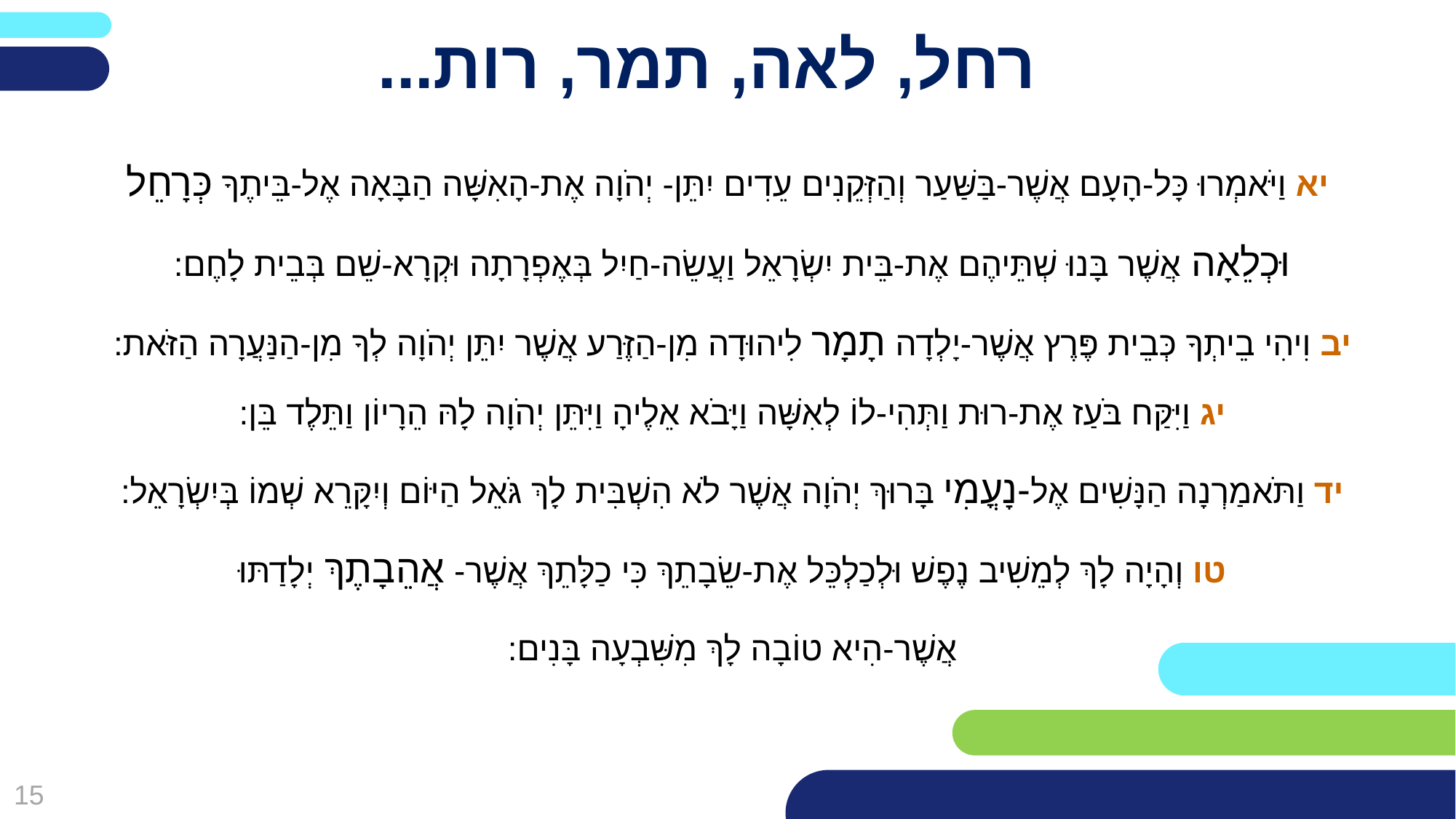

# רחל, לאה, תמר, רות...
יא וַיֹּאמְרוּ כָּל-הָעָם אֲשֶׁר-בַּשַּׁעַר וְהַזְּקֵנִים עֵדִים יִתֵּן- יְהֹוָה אֶת-הָאִשָּׁה הַבָּאָה אֶל-בֵּיתֶךָ כְּרָחֵל וּכְלֵאָה אֲשֶׁר בָּנוּ שְׁתֵּיהֶם אֶת-בֵּית יִשְׂרָאֵל וַעֲשֵׂה-חַיִל בְּאֶפְרָתָה וּקְרָא-שֵׁם בְּבֵית לָחֶם: 
יב וִיהִי בֵיתְךָ כְּבֵית פֶּרֶץ אֲשֶׁר-יָלְדָה תָמָר לִיהוּדָה מִן-הַזֶּרַע אֲשֶׁר יִתֵּן יְהֹוָה לְךָ מִן-הַנַּעֲרָה הַזֹּאת: 
יג וַיִּקַּח בֹּעַז אֶת-רוּת וַתְּהִי-לוֹ לְאִשָּׁה וַיָּבֹא אֵלֶיהָ וַיִּתֵּן יְהֹוָה לָהּ הֵרָיוֹן וַתֵּלֶד בֵּן: 
יד וַתֹּאמַרְנָה הַנָּשִׁים אֶל-נָעֳמִי בָּרוּךְ יְהֹוָה אֲשֶׁר לֹא הִשְׁבִּית לָךְ גֹּאֵל הַיּוֹם וְיִקָּרֵא שְׁמוֹ בְּיִשְׂרָאֵל: 
טו וְהָיָה לָךְ לְמֵשִׁיב נֶפֶשׁ וּלְכַלְכֵּל אֶת-שֵׂבָתֵךְ כִּי כַלָּתֵךְ אֲשֶׁר- אֲהֵבָתֶךְ יְלָדַתּוּ
אֲשֶׁר-הִיא טוֹבָה לָךְ מִשִּׁבְעָה בָּנִים: